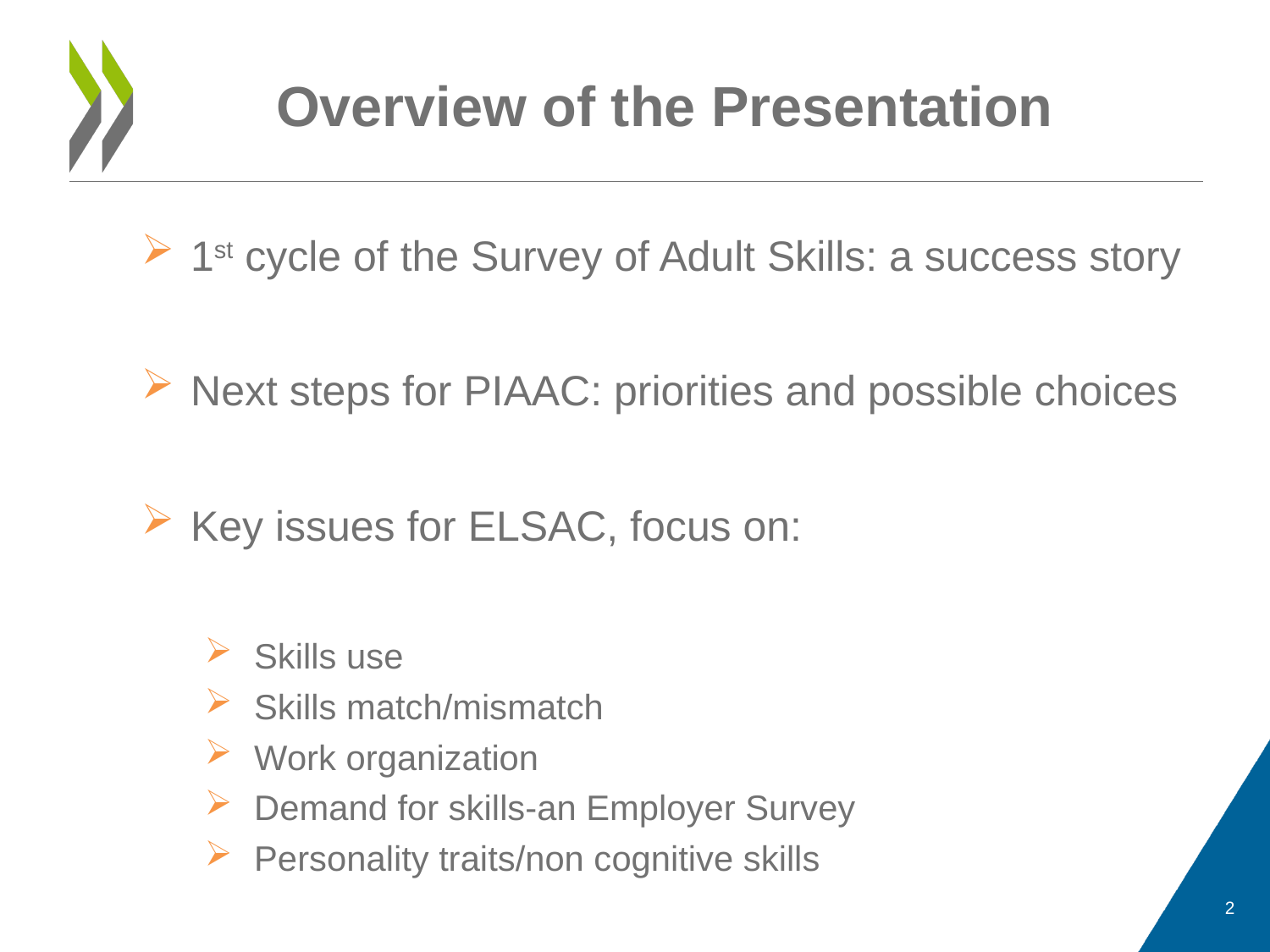

# Overview of the Presentation
1st cycle of the Survey of Adult Skills: a success story

Next steps for PIAAC: priorities and possible choices

Key issues for ELSAC, focus on:

Skills use
Skills match/mismatch
Work organization
Demand for skills-an Employer Survey
Personality traits/non cognitive skills

2